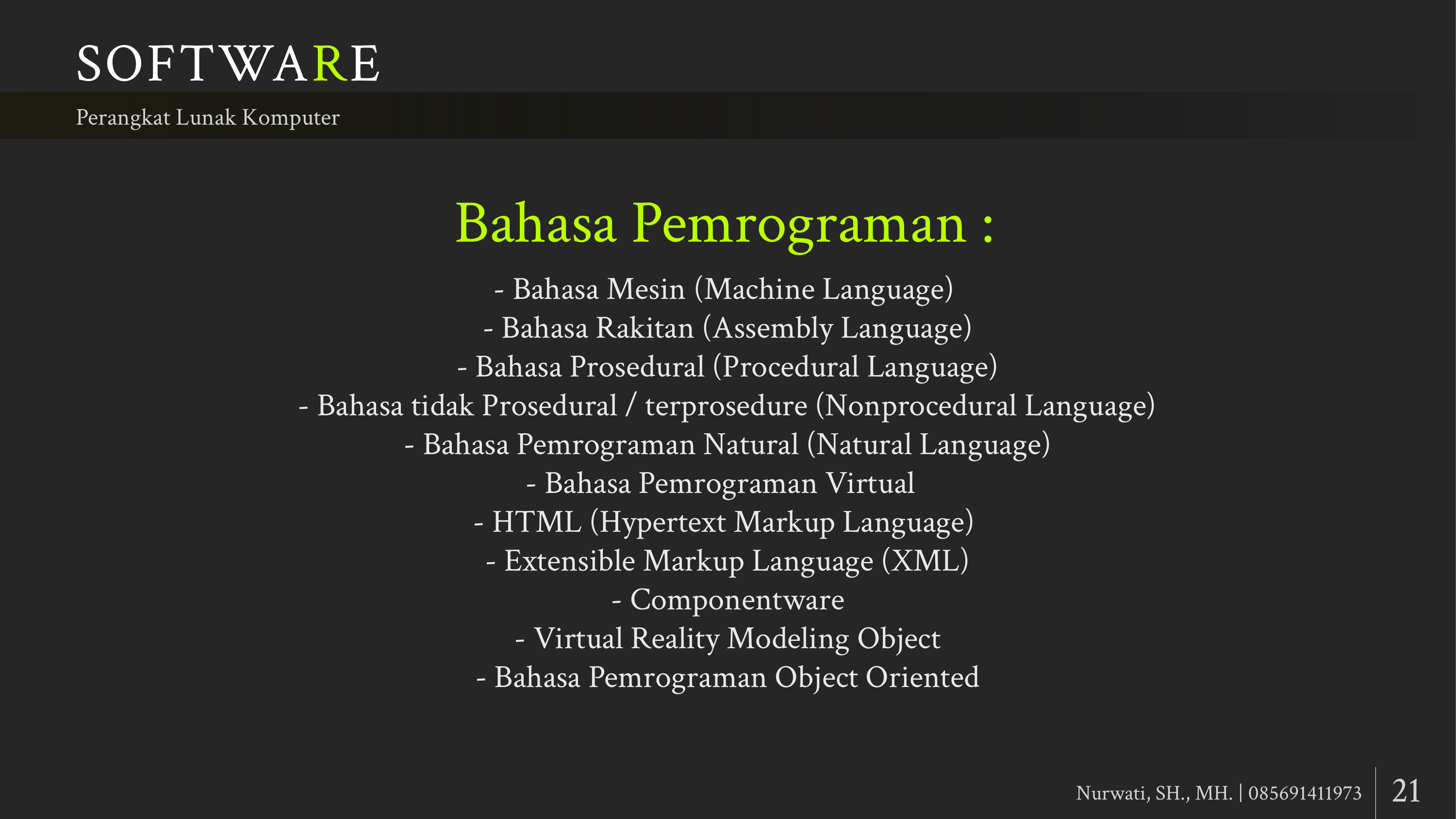

# SOFTWARE
Perangkat Lunak Komputer
Bahasa Pemrograman :
- Bahasa Mesin (Machine Language)
- Bahasa Rakitan (Assembly Language)
- Bahasa Prosedural (Procedural Language)
- Bahasa tidak Prosedural / terprosedure (Nonprocedural Language)
- Bahasa Pemrograman Natural (Natural Language)
- Bahasa Pemrograman Virtual
- HTML (Hypertext Markup Language)
- Extensible Markup Language (XML)
- Componentware
- Virtual Reality Modeling Object
- Bahasa Pemrograman Object Oriented

Nurwati, SH., MH. | 085691411973
21